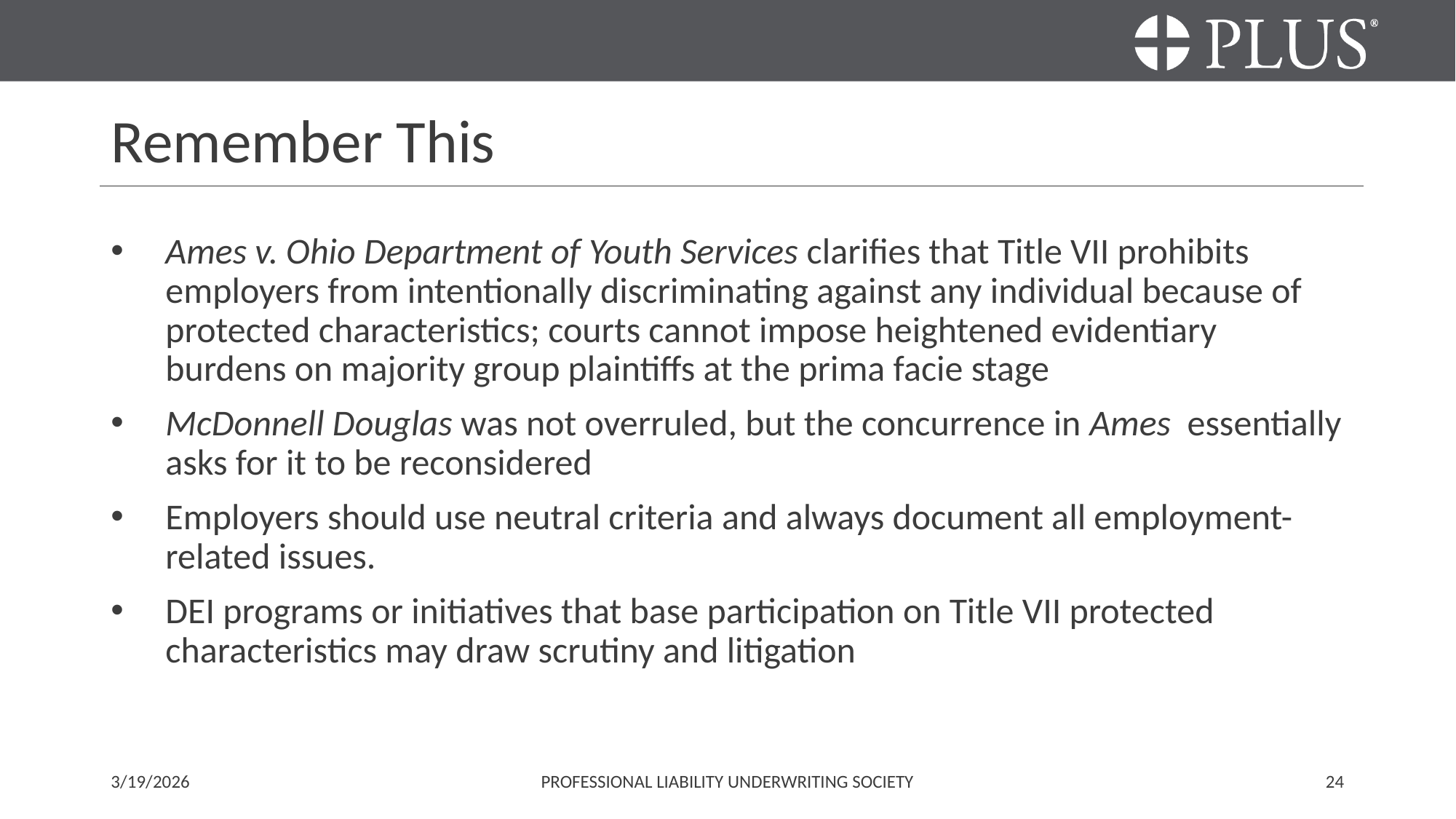

# Remember This
Ames v. Ohio Department of Youth Services clarifies that Title VII prohibits employers from intentionally discriminating against any individual because of protected characteristics; courts cannot impose heightened evidentiary burdens on majority group plaintiffs at the prima facie stage
McDonnell Douglas was not overruled, but the concurrence in Ames  essentially asks for it to be reconsidered
Employers should use neutral criteria and always document all employment-related issues.
DEI programs or initiatives that base participation on Title VII protected characteristics may draw scrutiny and litigation